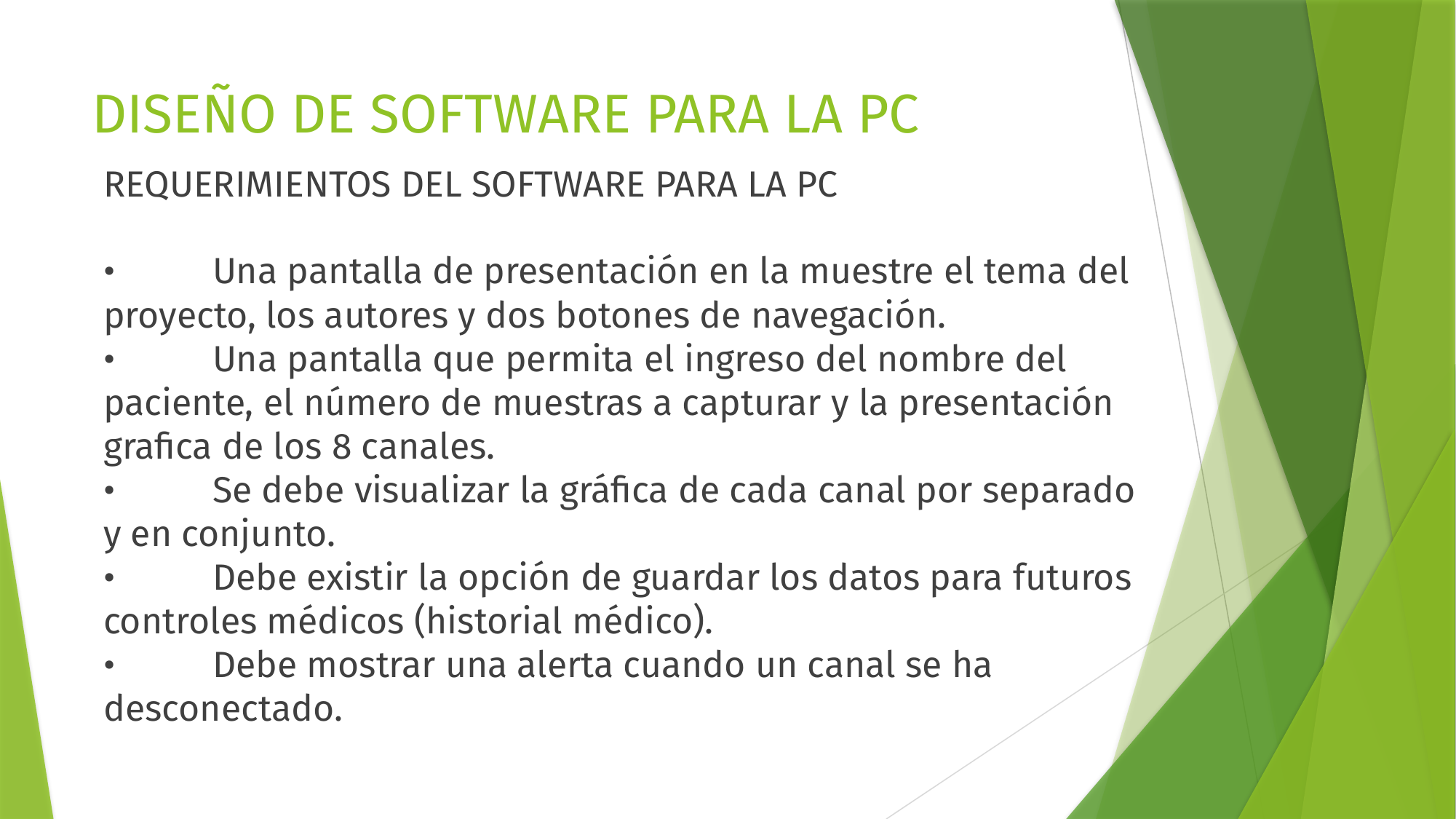

# DISEÑO DE SOFTWARE PARA LA PC
REQUERIMIENTOS DEL SOFTWARE PARA LA PC

•	Una pantalla de presentación en la muestre el tema del proyecto, los autores y dos botones de navegación.
•	Una pantalla que permita el ingreso del nombre del paciente, el número de muestras a capturar y la presentación grafica de los 8 canales.
•	Se debe visualizar la gráfica de cada canal por separado y en conjunto.
•	Debe existir la opción de guardar los datos para futuros controles médicos (historial médico).
•	Debe mostrar una alerta cuando un canal se ha desconectado.